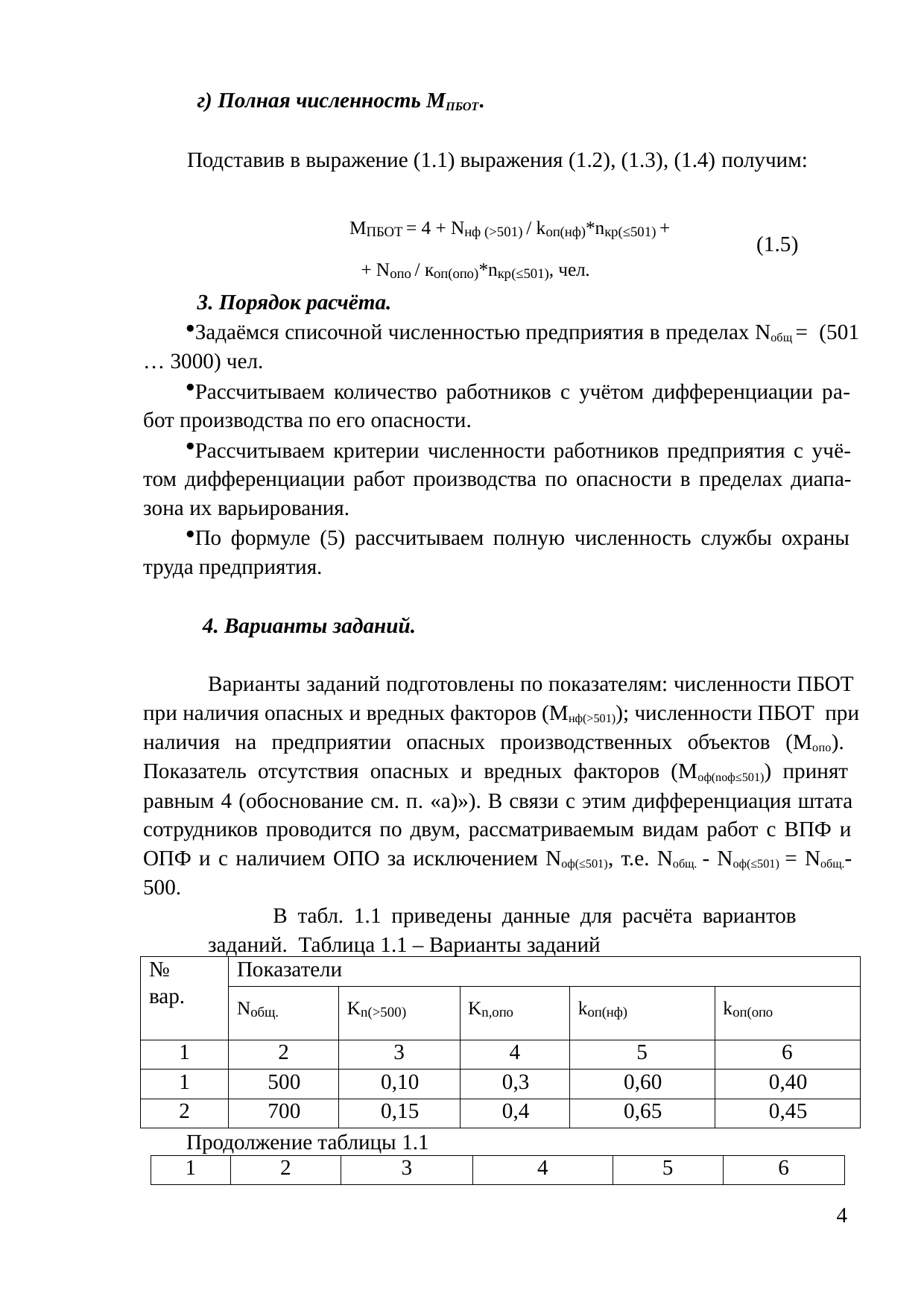

г) Полная численность МПБОТ.

Подставив в выражение (1.1) выражения (1.2), (1.3), (1.4) получим:
МПБОТ = 4 + Nнф (>501) / kоп(нф)*nкр(≤501) +
+ Nопо / коп(опо)*nкр(≤501), чел.
(1.5)
3. Порядок расчёта.
Задаёмся списочной численностью предприятия в пределах Nобщ =  (501 … 3000) чел.
Рассчитываем количество работников с учётом дифференциации ра-  бот производства по его опасности.
Рассчитываем критерии численности работников предприятия с учё-  том дифференциации работ производства по опасности в пределах диапа-  зона их варьирования.
По формуле (5) рассчитываем полную численность службы охраны  труда предприятия.

4. Варианты заданий.

Варианты заданий подготовлены по показателям: численности ПБОТ  при наличия опасных и вредных факторов (Мнф(˃501)); численности ПБОТ  при наличия на предприятии опасных производственных объектов (Мопо).  Показатель отсутствия опасных и вредных факторов (Моф(nоф≤501)) принят  равным 4 (обоснование см. п. «а)»). В связи с этим дифференциация штата  сотрудников проводится по двум, рассматриваемым видам работ с ВПФ и  ОПФ и с наличием ОПО за исключением Nоф(≤501), т.е. Nобщ. - Nоф(≤501) = Nобщ.-  500.
В табл. 1.1 приведены данные для расчёта вариантов заданий.  Таблица 1.1 – Варианты заданий
| № вар. | Показатели |  |  |  |  |
| --- | --- | --- | --- | --- | --- |
|  | Nобщ. | Kn(˃500) | Kn,опо | kоп(нф) | kоп(опо |
| 1 | 2 | 3 | 4 | 5 | 6 |
| 1 | 500 | 0,10 | 0,3 | 0,60 | 0,40 |
| 2 | 700 | 0,15 | 0,4 | 0,65 | 0,45 |
Продолжение таблицы 1.1
| 1 | 2 | 3 | 4 | 5 | 6 |
| --- | --- | --- | --- | --- | --- |
4